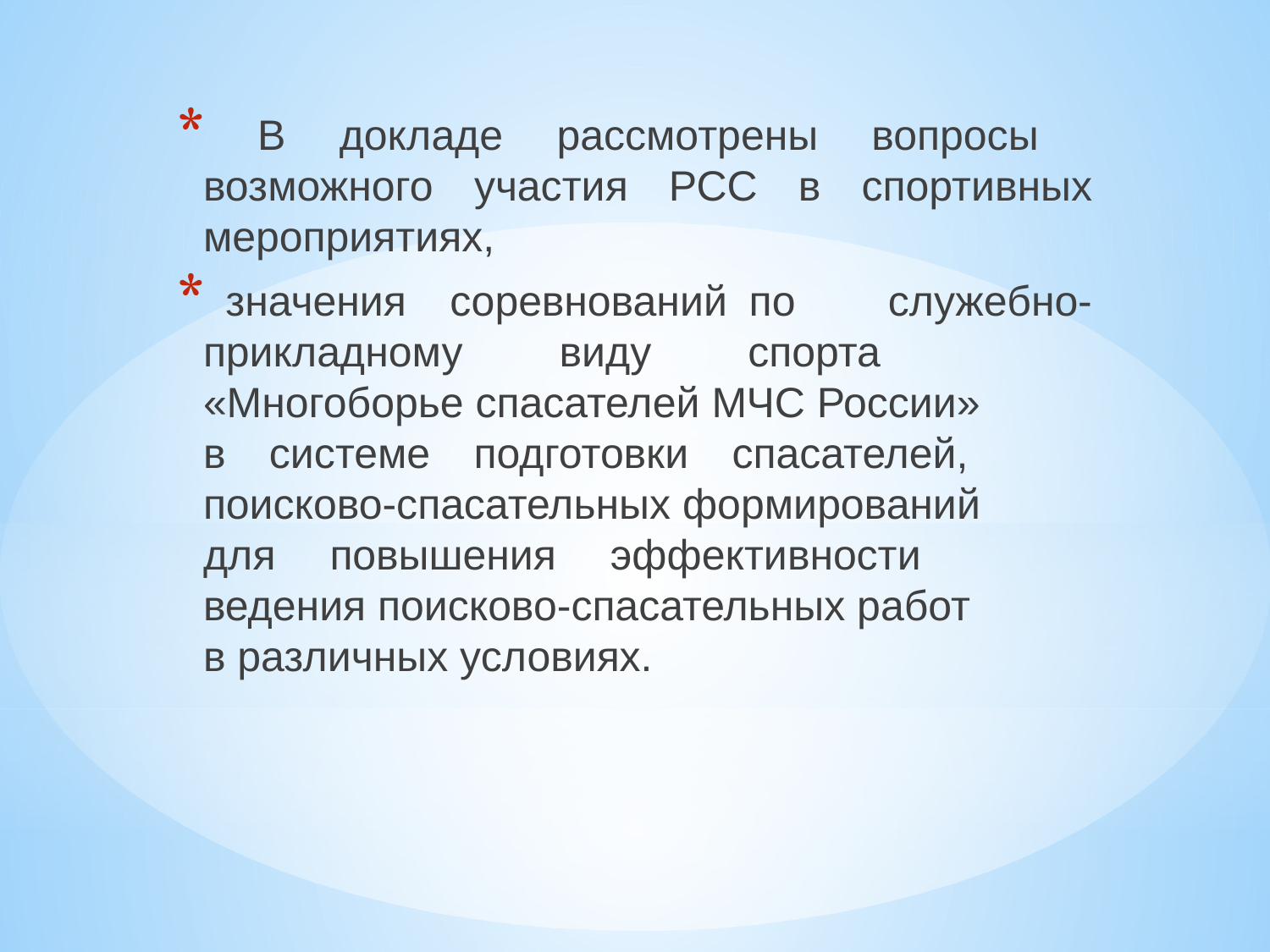

В докладе рассмотрены вопросы  возможного участия РСС в спортивных мероприятиях,
 значения  соревнований по 	служебно-прикладному виду спорта 	«Многоборье спасателей МЧС России» 	в системе подготовки спасателей, 	поисково-спасательных формирований 	для повышения эффективности 	ведения поисково-спасательных работ 	в различных условиях.